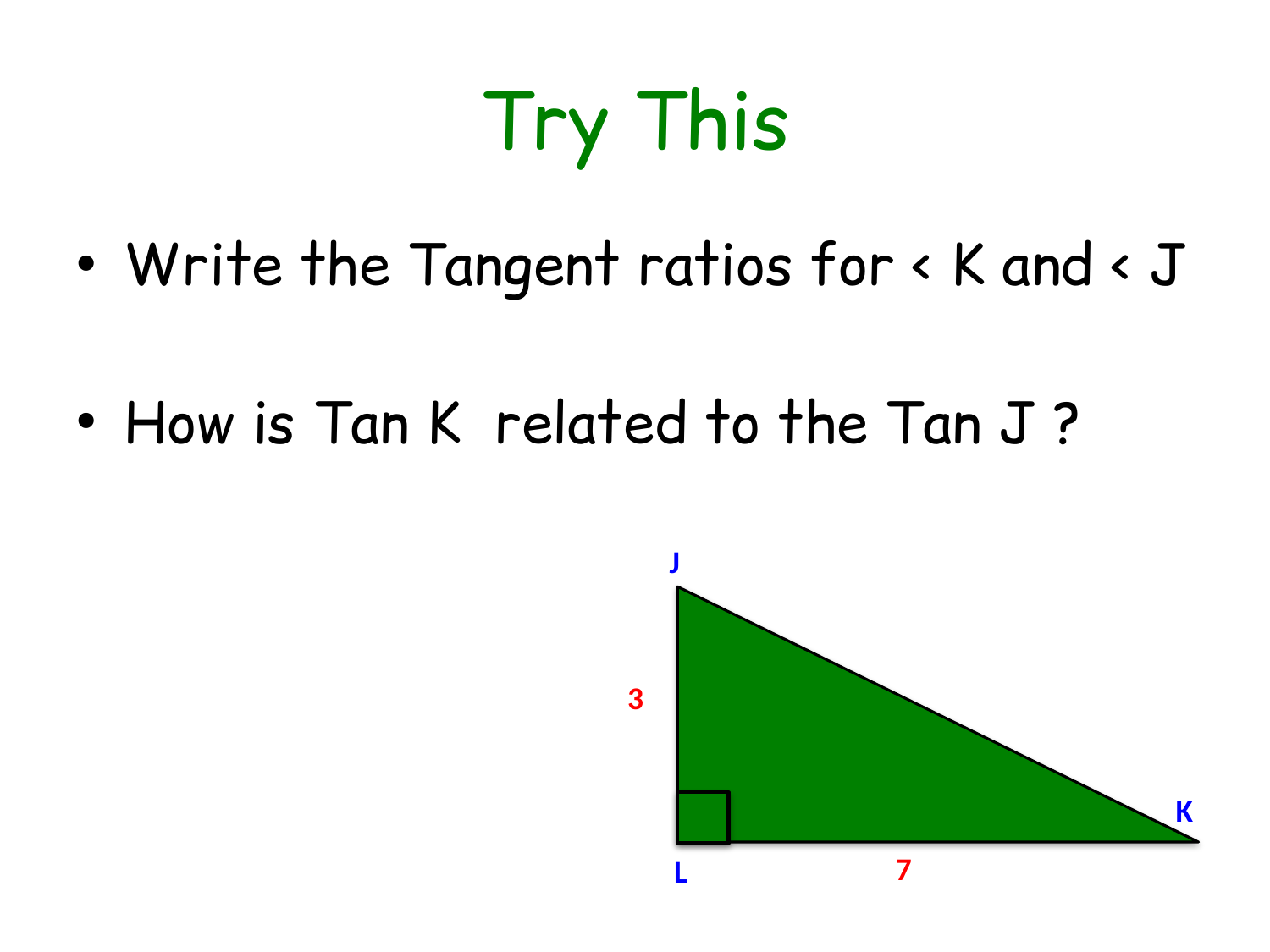

# Try This
Write the Tangent ratios for < K and < J

How is Tan K  related to the Tan J ?
J

3
K

7
L